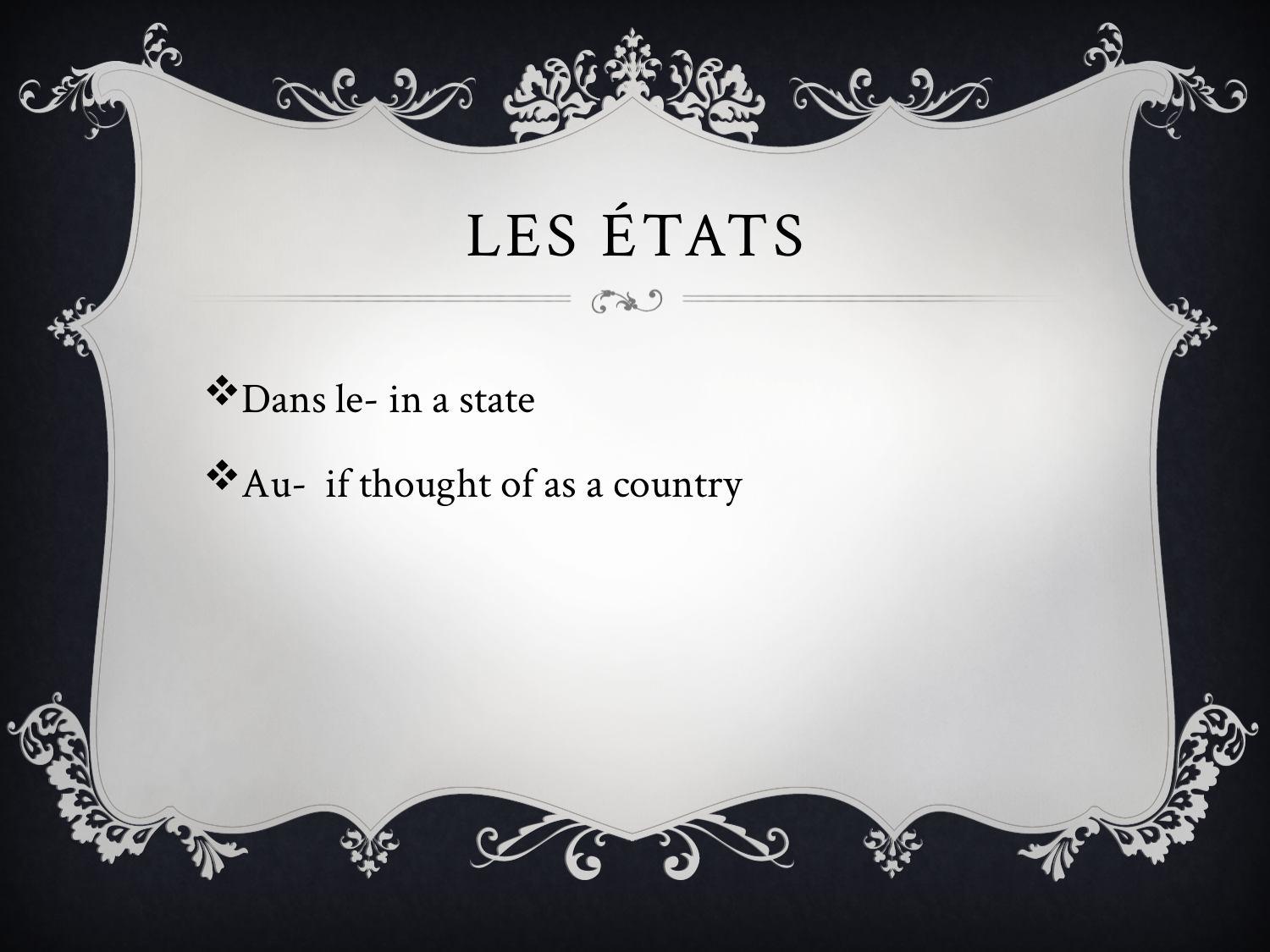

# Les états
Dans le- in a state
Au-  if thought of as a country